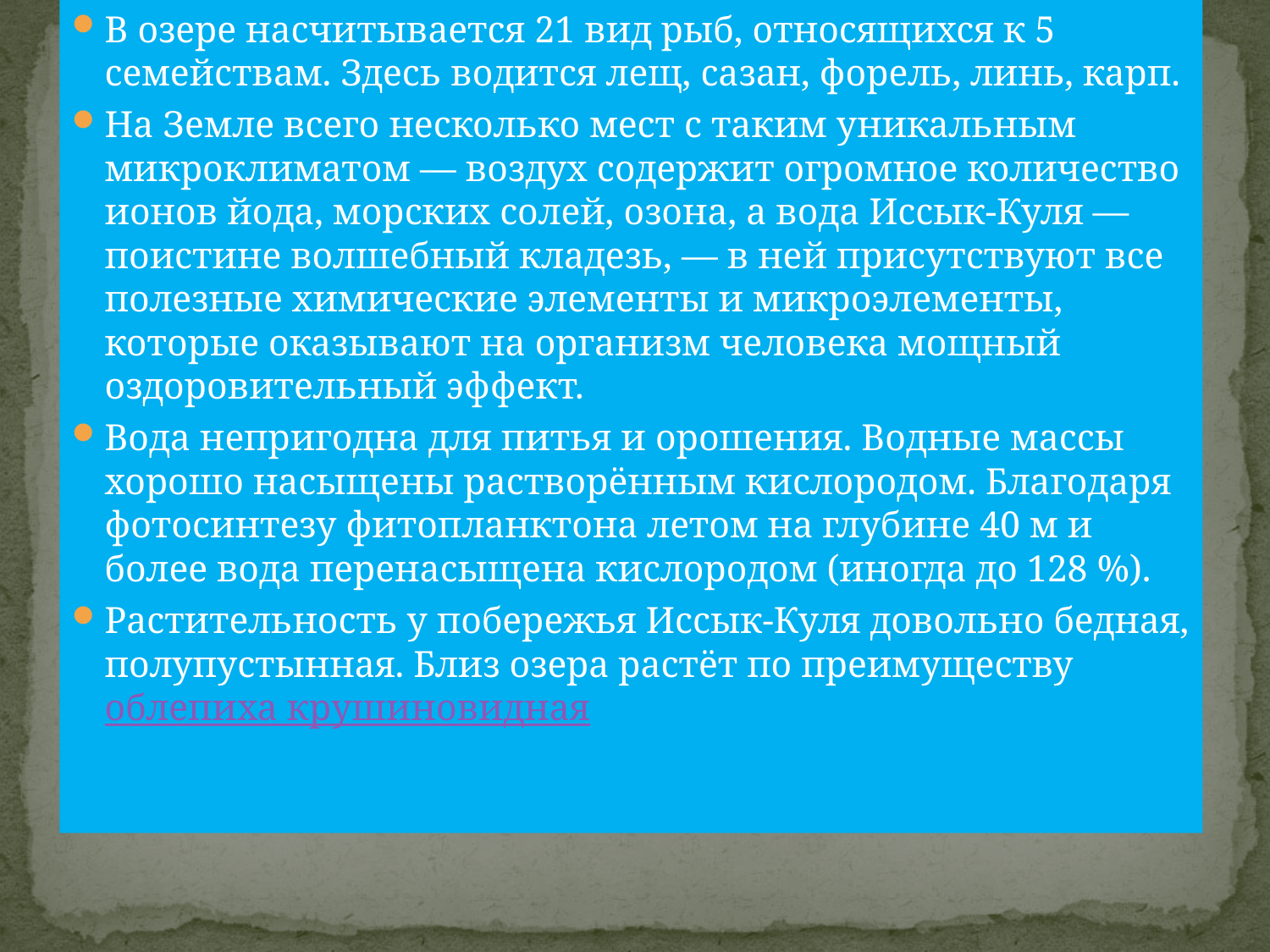

В озере насчитывается 21 вид рыб, относящихся к 5 семействам. Здесь водится лещ, сазан, форель, линь, карп.
На Земле всего несколько мест с таким уникальным микроклиматом — воздух содержит огромное количество ионов йода, морских солей, озона, а вода Иссык-Куля — поистине волшебный кладезь, — в ней присутствуют все полезные химические элементы и микроэлементы, которые оказывают на организм человека мощный оздоровительный эффект.
Вода непригодна для питья и орошения. Водные массы хорошо насыщены растворённым кислородом. Благодаря фотосинтезу фитопланктона летом на глубине 40 м и более вода перенасыщена кислородом (иногда до 128 %).
Растительность у побережья Иссык-Куля довольно бедная, полупустынная. Близ озера растёт по преимуществу облепиха крушиновидная